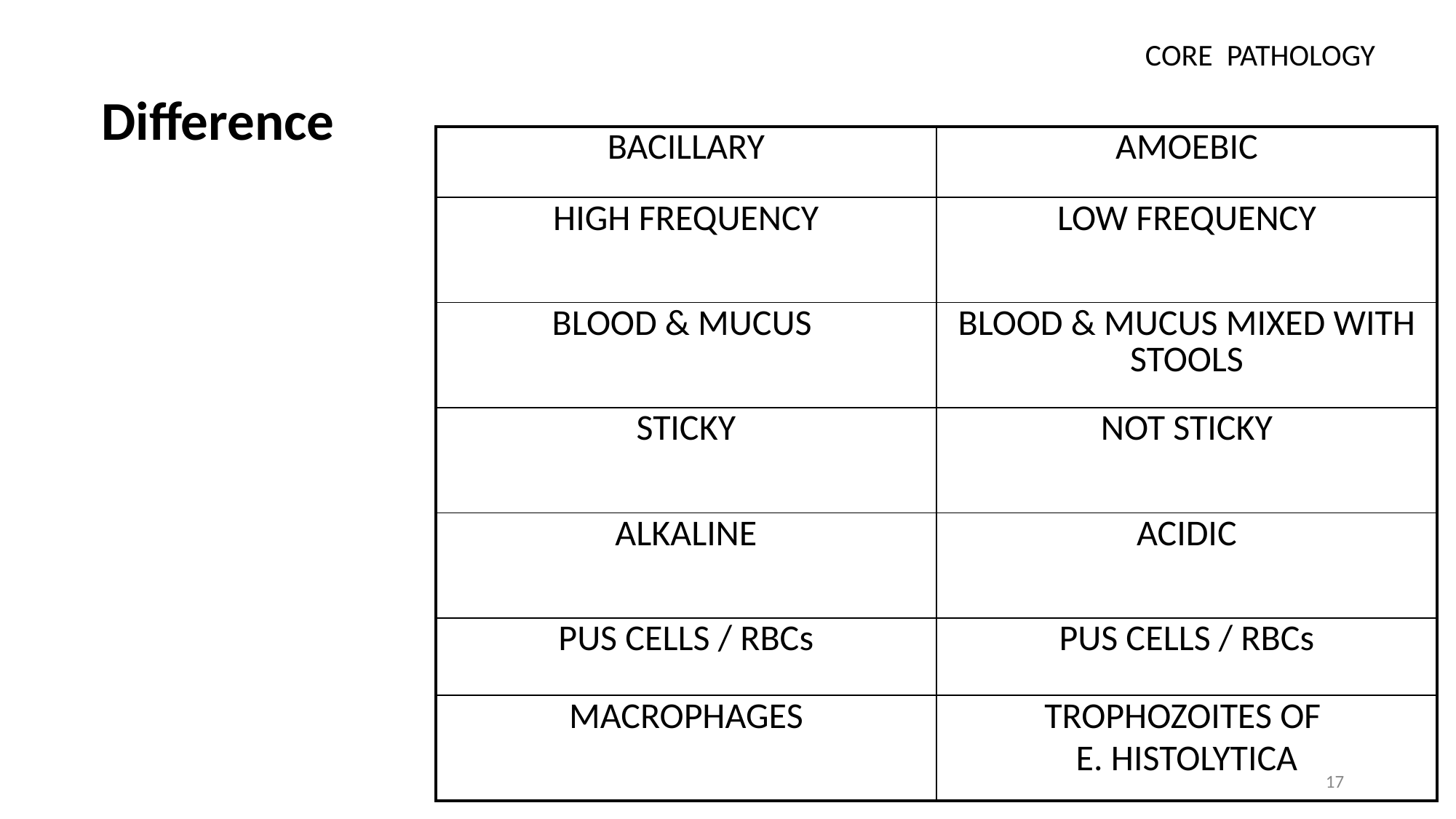

CORE  PATHOLOGY
# Difference
| BACILLARY | AMOEBIC |
| --- | --- |
| HIGH FREQUENCY | LOW FREQUENCY |
| BLOOD & MUCUS | BLOOD & MUCUS MIXED WITH STOOLS |
| STICKY | NOT STICKY |
| ALKALINE | ACIDIC |
| PUS CELLS / RBCs | PUS CELLS / RBCs |
| MACROPHAGES | TROPHOZOITES OF E. HISTOLYTICA |
17